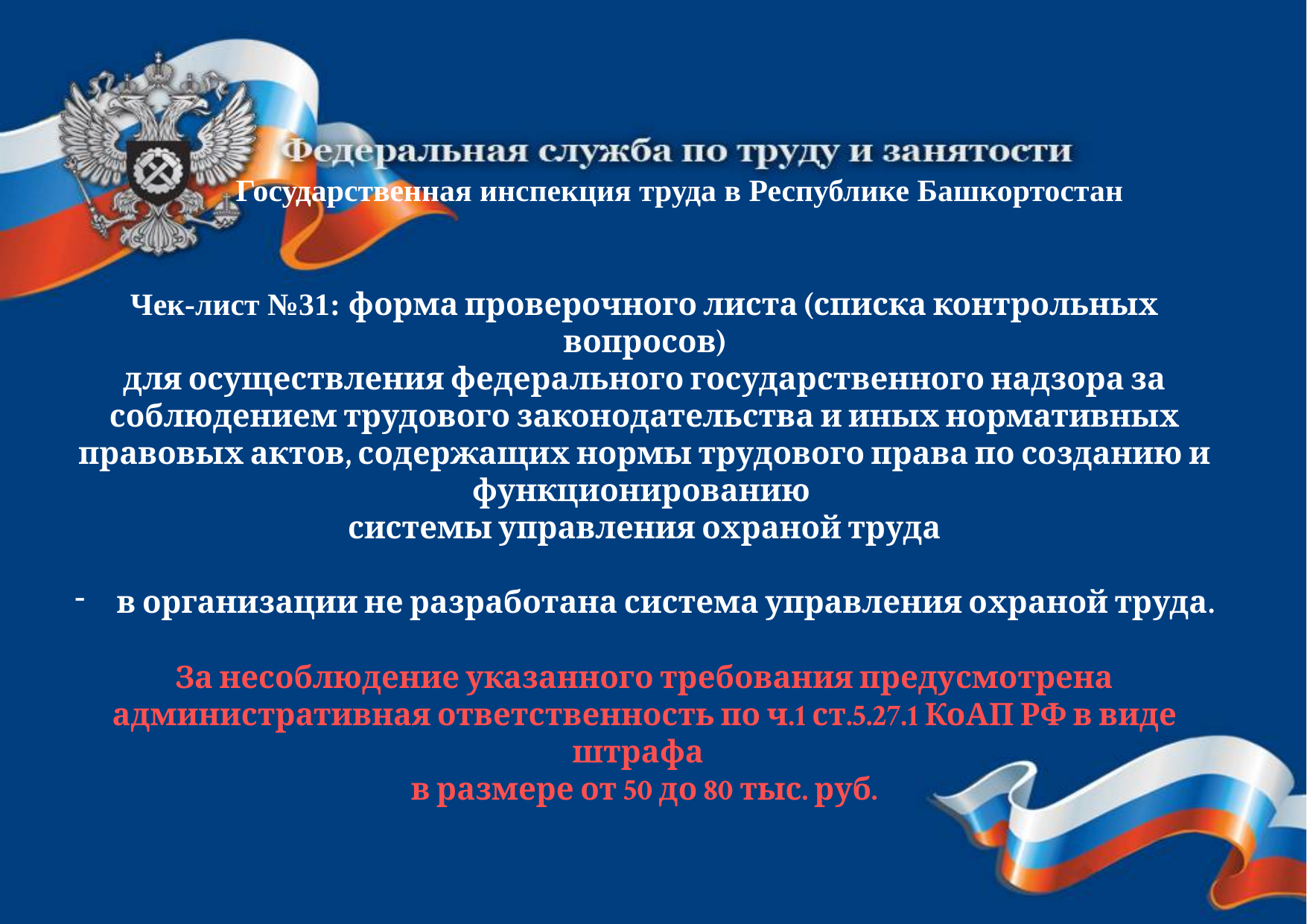

Государственная инспекция труда в Республике Башкортостан

Чек-лист №31: форма проверочного листа (списка контрольных вопросов)
для осуществления федерального государственного надзора за соблюдением трудового законодательства и иных нормативных правовых актов, содержащих нормы трудового права по созданию и функционированию
системы управления охраной труда

в организации не разработана система управления охраной труда.

За несоблюдение указанного требования предусмотрена административная ответственность по ч.1 ст.5.27.1 КоАП РФ в виде штрафа
в размере от 50 до 80 тыс. руб.